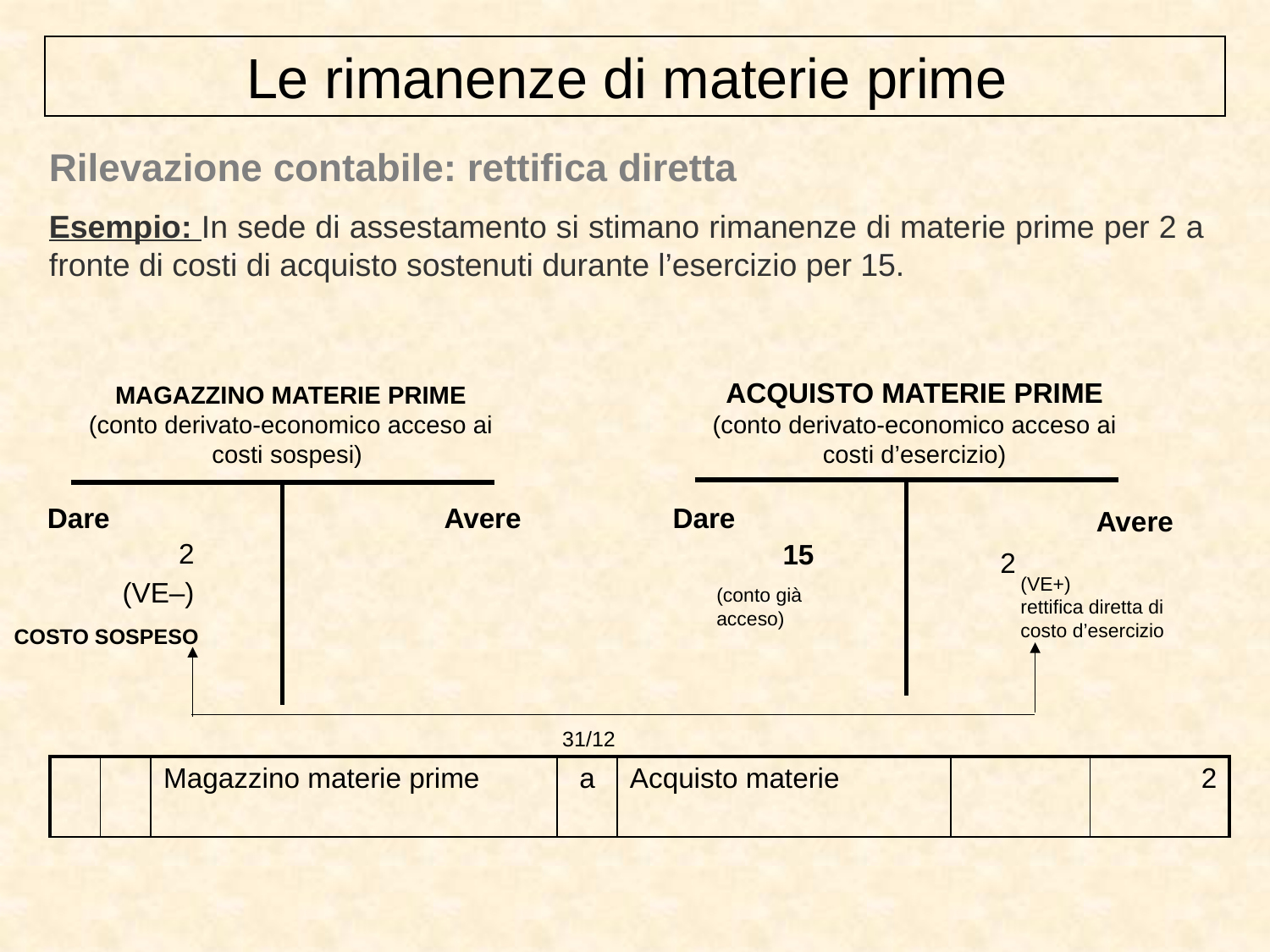

Le rimanenze di materie prime
Rilevazione contabile: rettifica diretta

Esempio: In sede di assestamento si stimano rimanenze di materie prime per 2 a fronte di costi di acquisto sostenuti durante l’esercizio per 15.

ACQUISTO MATERIE PRIME
(conto derivato-economico acceso ai costi d’esercizio)
MAGAZZINO MATERIE PRIME
(conto derivato-economico acceso ai costi sospesi)
|  |  |
| --- | --- |
|  |  |
| --- | --- |
Dare
Avere
Dare
Avere
2
15
2
(VE+)
rettifica diretta di costo d’esercizio
(VE–)
(conto già acceso)
COSTO SOSPESO
31/12
|  |  | Magazzino materie prime | a | Acquisto materie |  | 2 |
| --- | --- | --- | --- | --- | --- | --- |